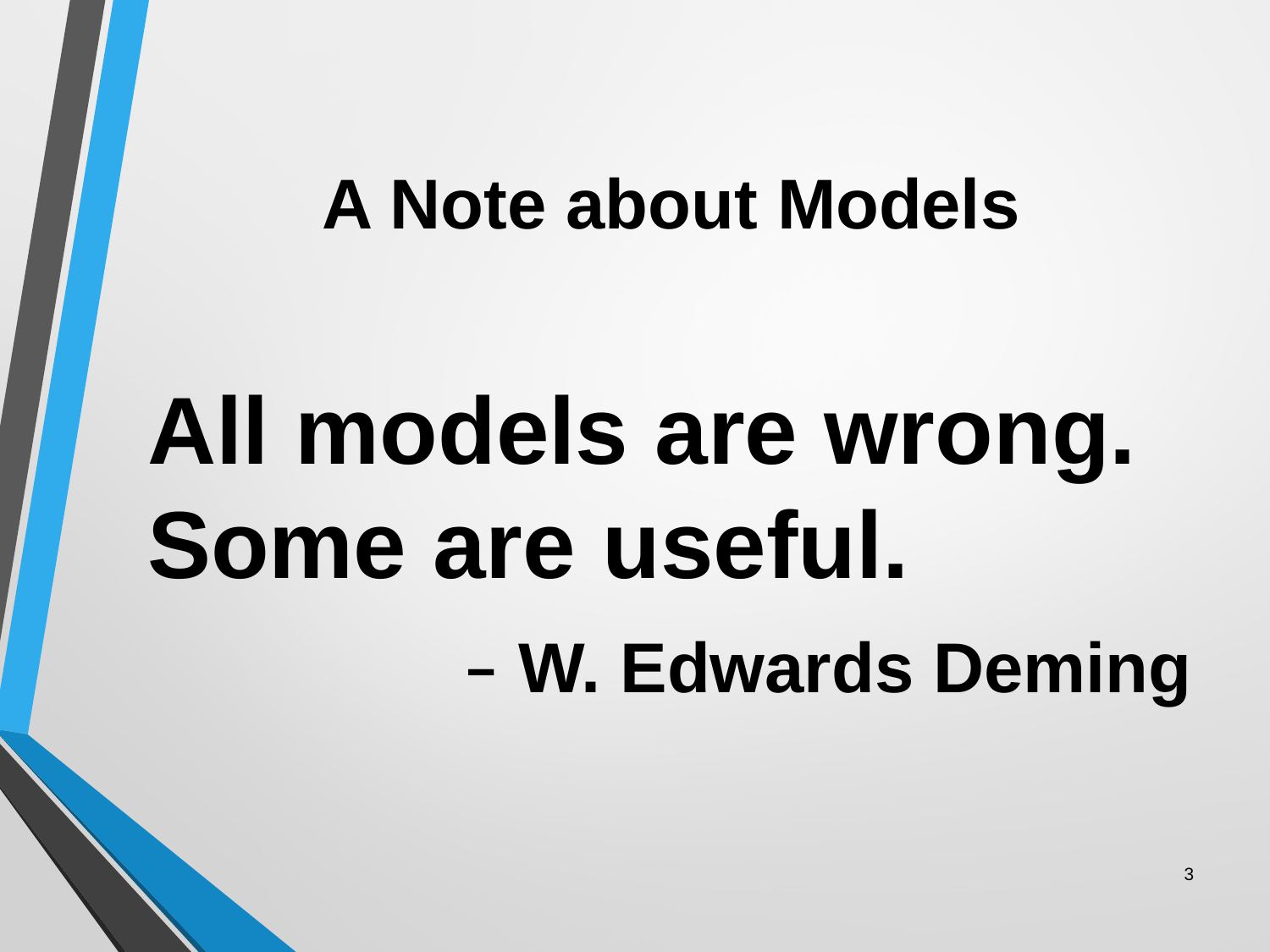

# A Note about Models
All models are wrong.  Some are useful.
‒ W. Edwards Deming
3